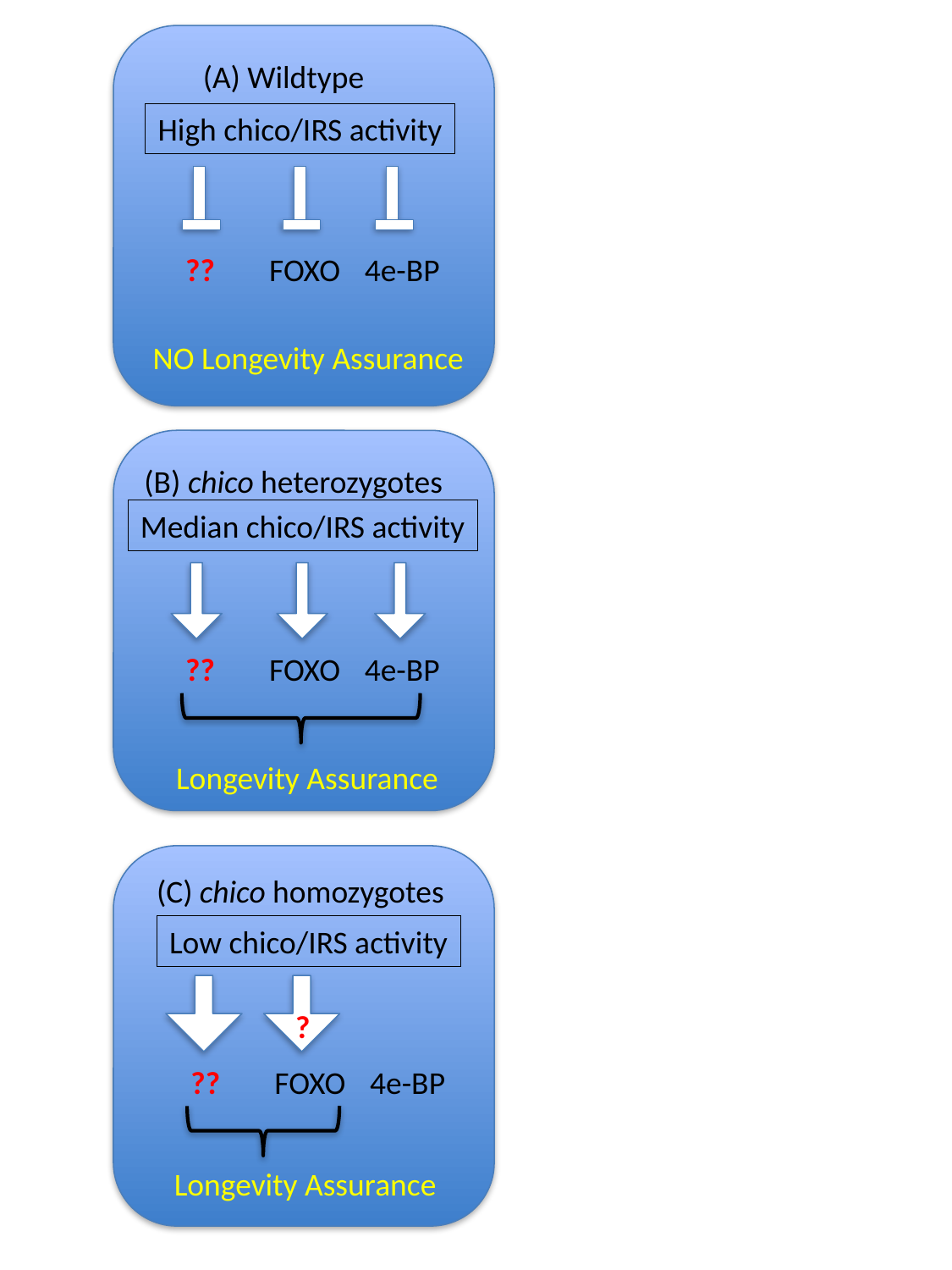

(A) Wildtype
High chico/IRS activity

??
FOXO
4e-BP
NO Longevity Assurance

(B) chico heterozygotes
Median chico/IRS activity

??
FOXO
4e-BP
Longevity Assurance

(C) chico homozygotes
Low chico/IRS activity

??
FOXO
4e-BP
?
Longevity Assurance